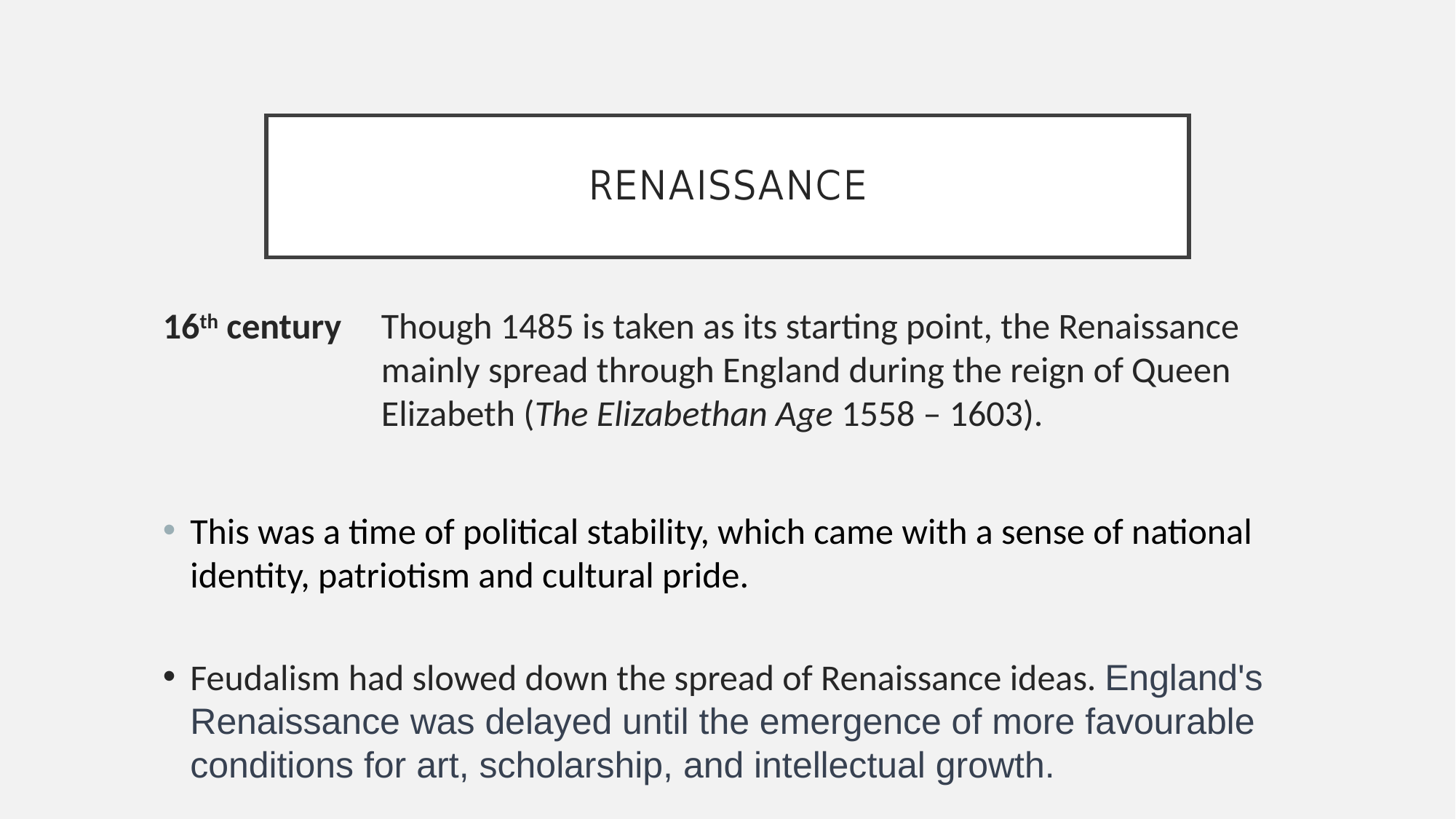

# renaissance
16th century	Though 1485 is taken as its starting point, the Renaissance 			mainly spread through England during the reign of Queen 			Elizabeth (The Elizabethan Age 1558 – 1603).

This was a time of political stability, which came with a sense of national identity, patriotism and cultural pride.

Feudalism had slowed down the spread of Renaissance ideas. England's Renaissance was delayed until the emergence of more favourable conditions for art, scholarship, and intellectual growth.